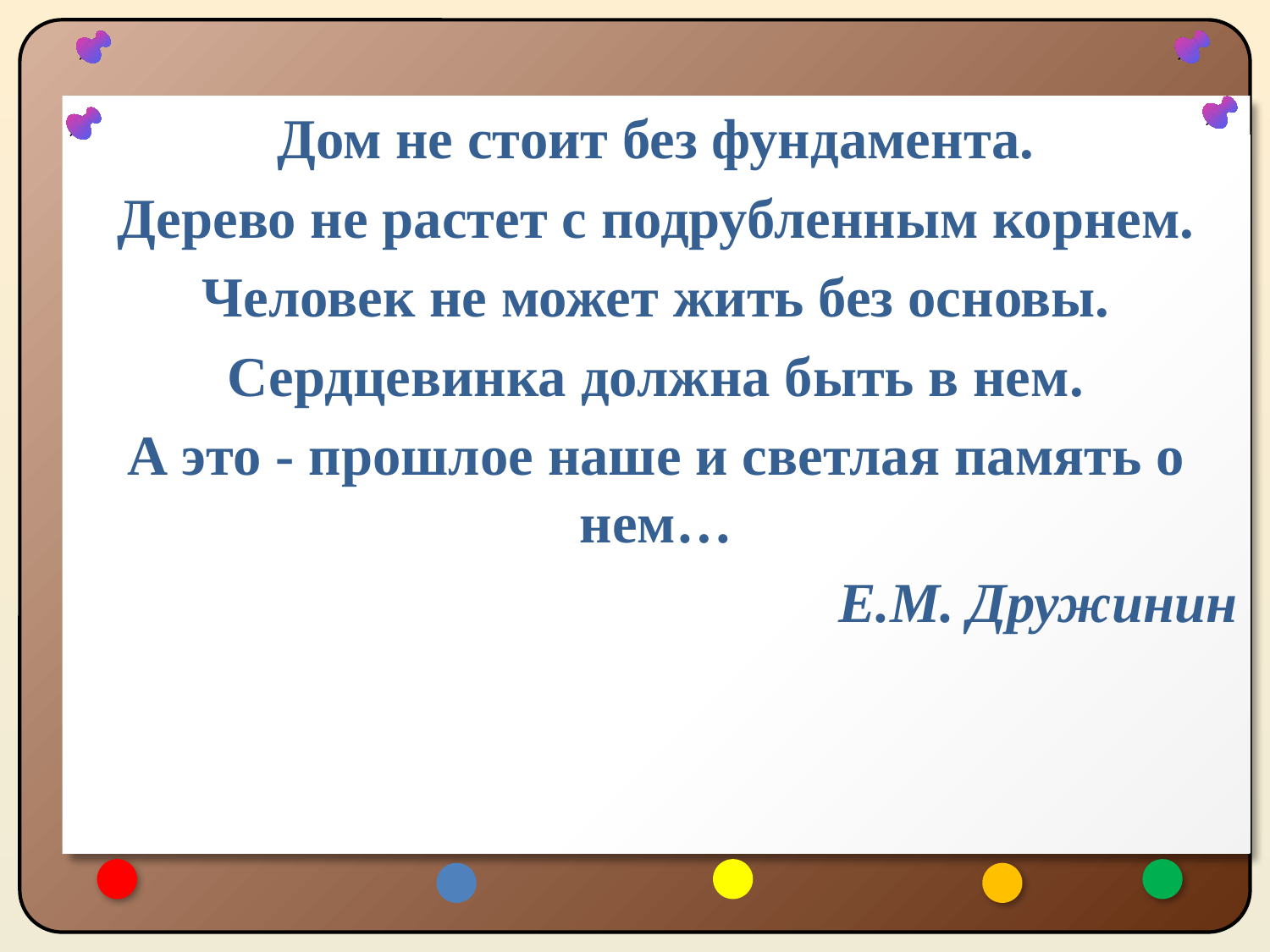

Дом не стоит без фундамента.
Дерево не растет с подрубленным корнем.
Человек не может жить без основы.
Сердцевинка должна быть в нем.
А это - прошлое наше и светлая память о нем…
Е.М. Дружинин